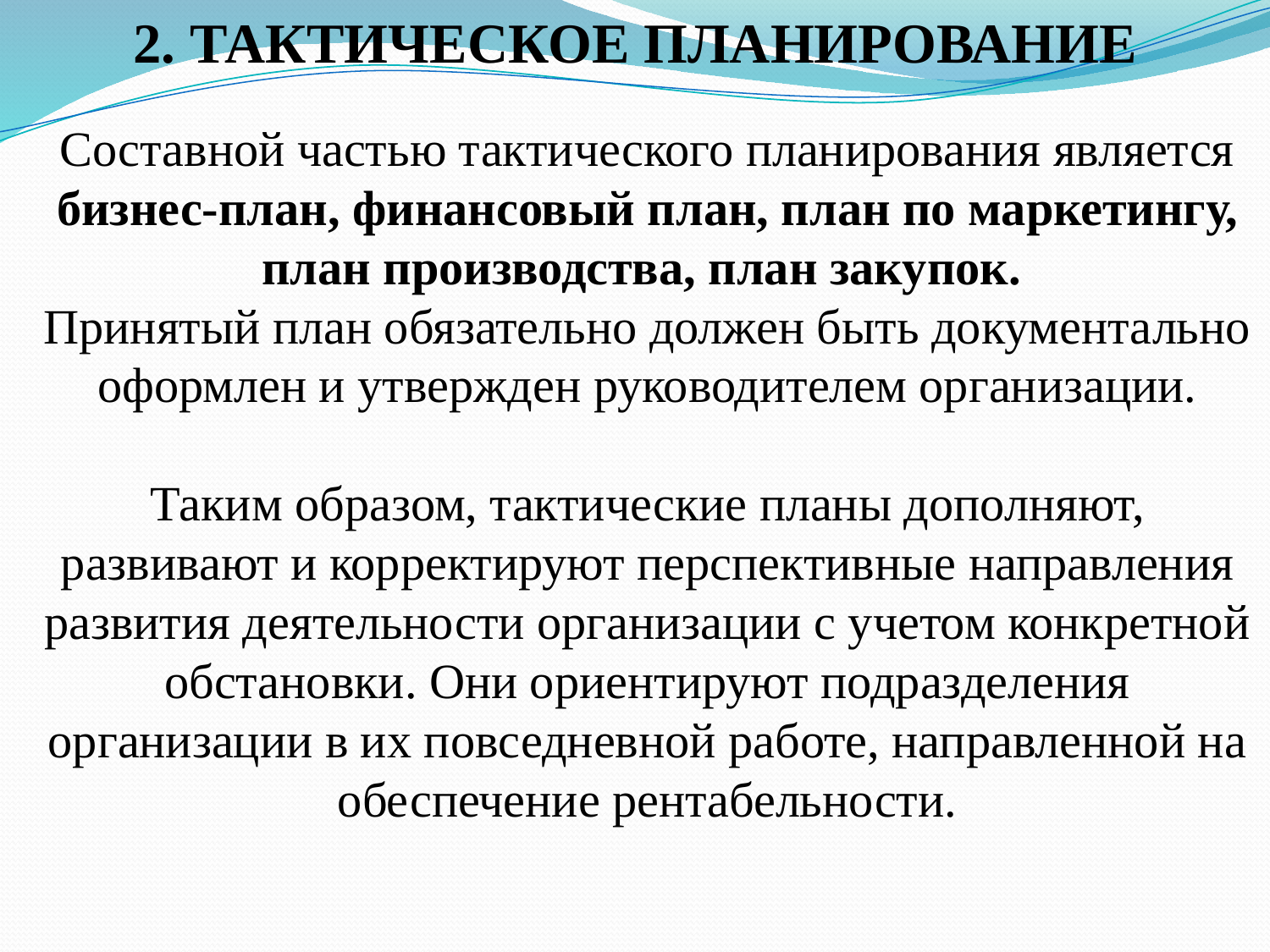

# 2. ТАКТИЧЕСКОЕ ПЛАНИРОВАНИЕ

Составной частью тактического планирования является бизнес-план, финансовый план, план по маркетингу, план производства, план закупок.
Принятый план обязательно должен быть документально оформлен и утвержден руководителем организации.

Таким образом, тактические планы дополняют, развивают и корректируют перспективные направления развития деятельности организации с учетом конкретной обстановки. Они ориентируют подразделения организации в их повседневной работе, направленной на обеспечение рентабельности.